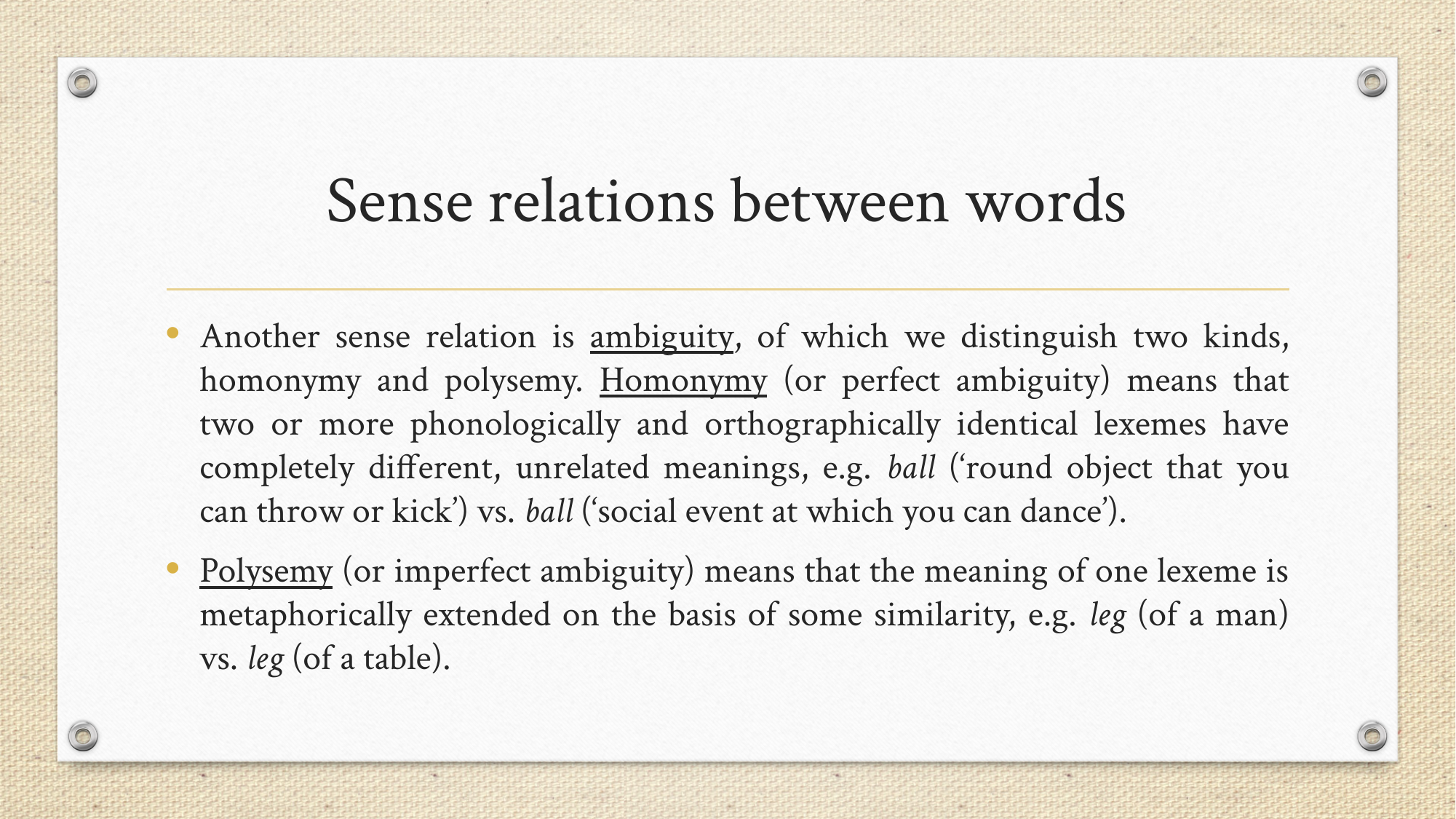

# Sense relations between words
Another sense relation is ambiguity, of which we distinguish two kinds, homonymy and polysemy. Homonymy (or perfect ambiguity) means that two or more phonologically and orthographically identical lexemes have completely different, unrelated meanings, e.g. ball (‘round object that you can throw or kick’) vs. ball (‘social event at which you can dance’).
Polysemy (or imperfect ambiguity) means that the meaning of one lexeme is metaphorically extended on the basis of some similarity, e.g. leg (of a man) vs. leg (of a table).